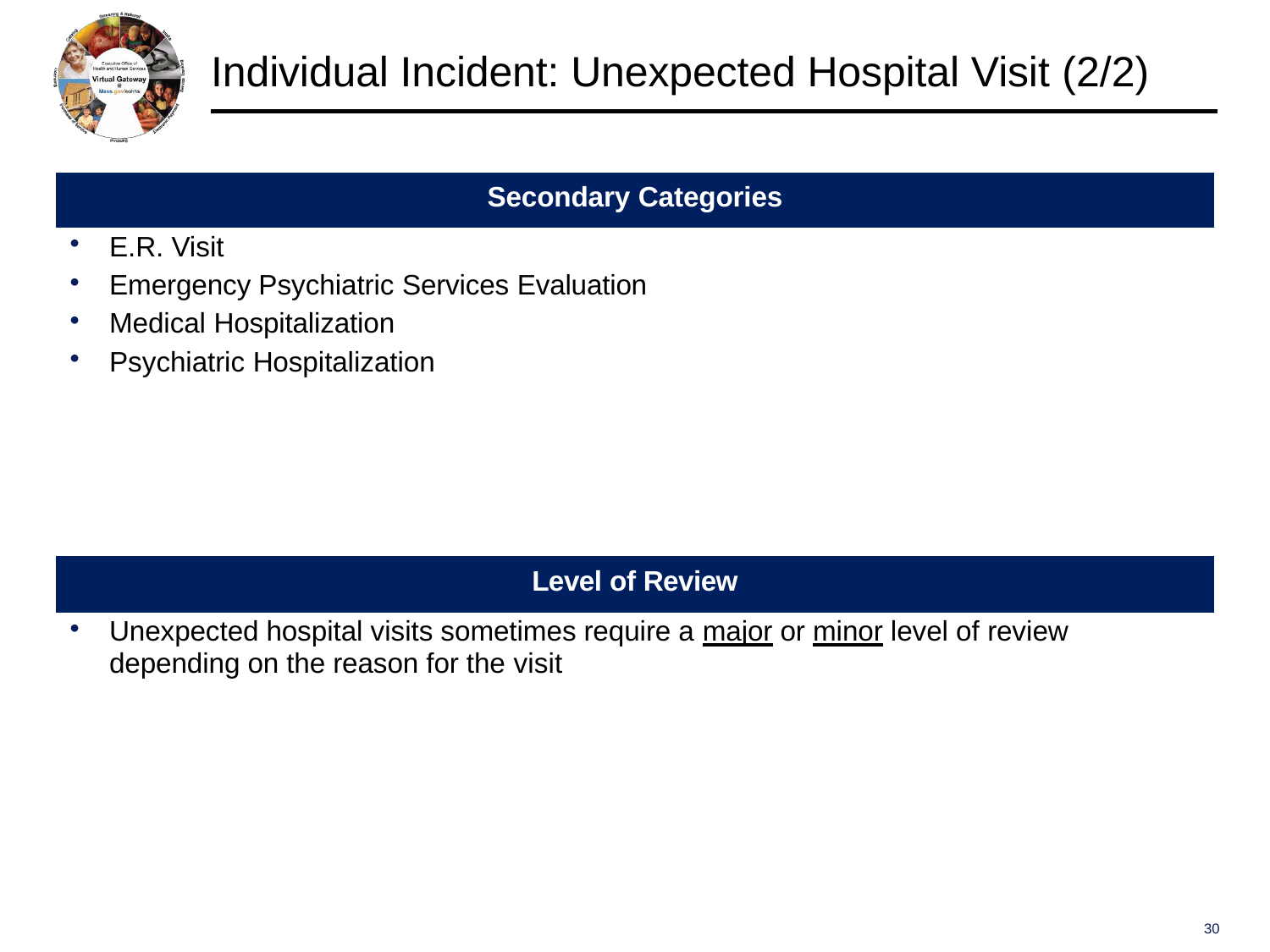

# Individual Incident: Unexpected Hospital Visit (2/2)
| Secondary Categories |
| --- |
| E.R. Visit Emergency Psychiatric Services Evaluation Medical Hospitalization Psychiatric Hospitalization |
| Level of Review |
| Unexpected hospital visits sometimes require a major or minor level of review depending on the reason for the visit |
30